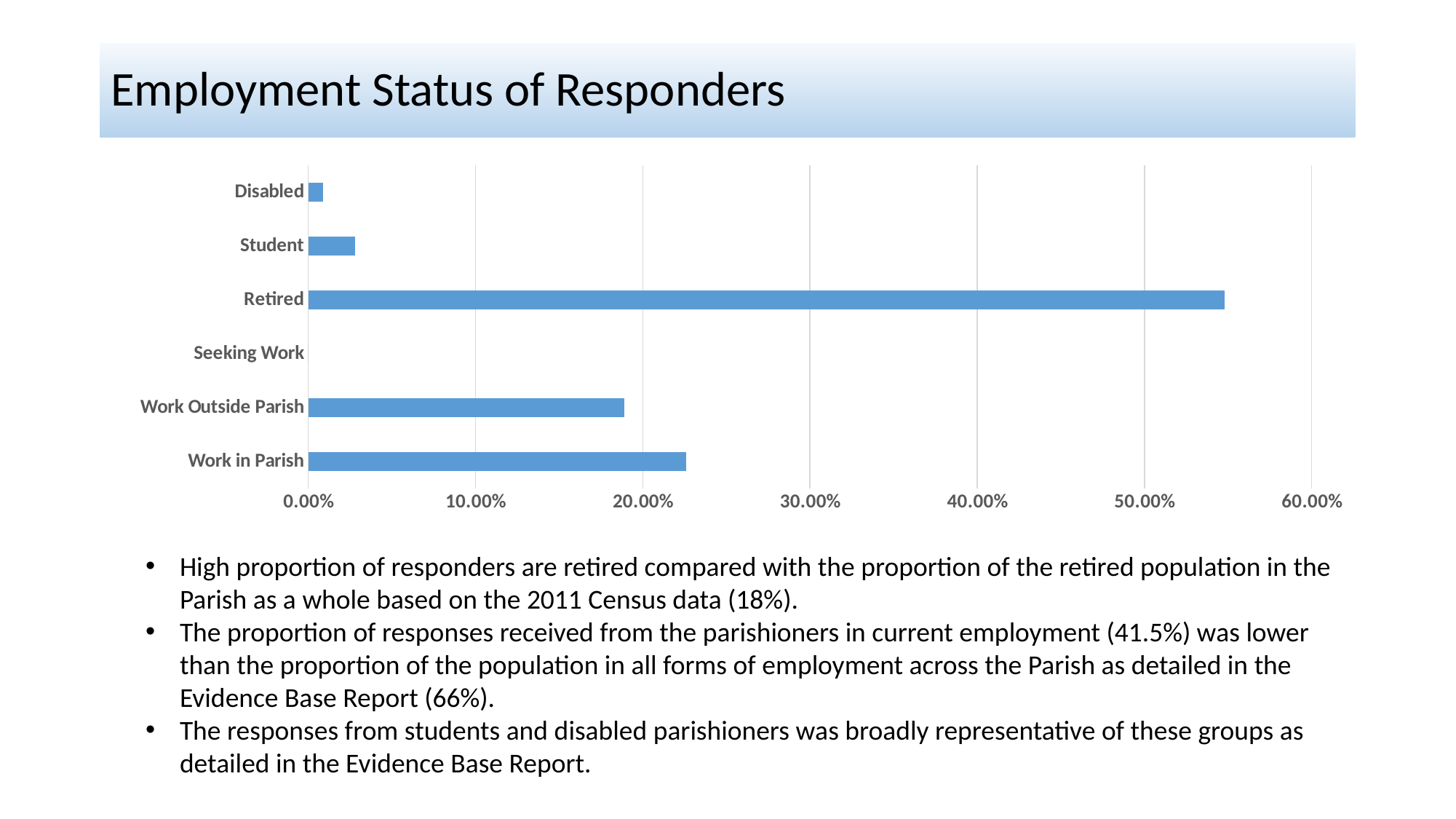

# Employment Status of Responders

### Chart

| Category |  |
|---|---|
| Work in Parish | 0.226 |
| Work Outside Parish | 0.189 |
| Seeking Work | 0.0 |
| Retired | 0.548 |
| Student | 0.028 |
| Disabled | 0.009 |
High proportion of responders are retired compared with the proportion of the retired population in the Parish as a whole based on the 2011 Census data (18%).
The proportion of responses received from the parishioners in current employment (41.5%) was lower than the proportion of the population in all forms of employment across the Parish as detailed in the Evidence Base Report (66%).
The responses from students and disabled parishioners was broadly representative of these groups as detailed in the Evidence Base Report.